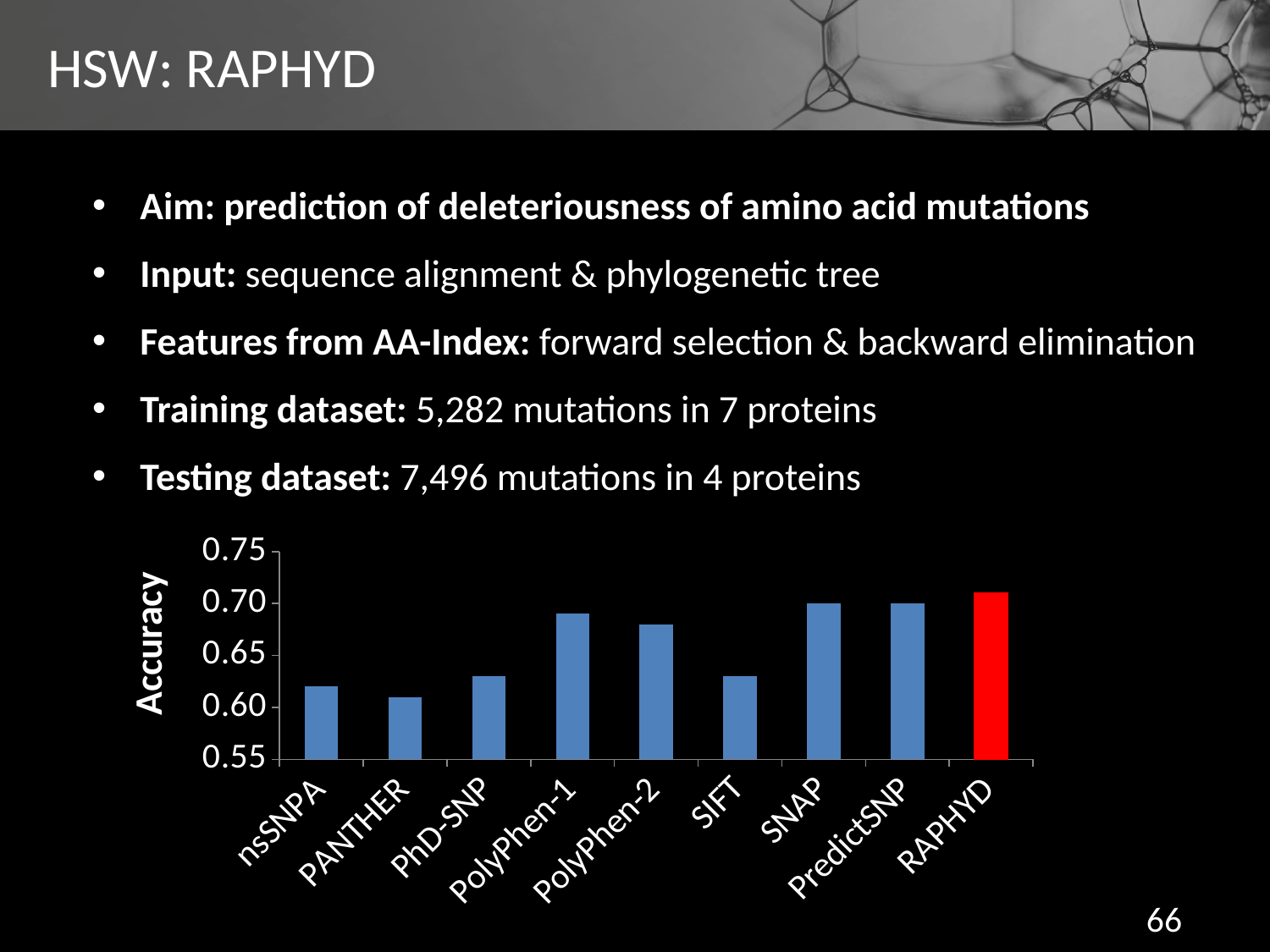

HSW: RAPHYD
Aim: prediction of deleteriousness of amino acid mutations
Input: sequence alignment & phylogenetic tree
Features from AA-Index: forward selection & backward elimination
Training dataset: 5,282 mutations in 7 proteins
Testing dataset: 7,496 mutations in 4 proteins

### Chart

| Category | accuracy |
|---|---|
| nsSNPA | 0.62 |
| PANTHER | 0.61 |
| PhD-SNP | 0.63 |
| PolyPhen-1 | 0.69 |
| PolyPhen-2 | 0.68 |
| SIFT | 0.63 |
| SNAP | 0.7 |
| PredictSNP | 0.7 |
| RAPHYD | 0.71 |
Accuracy

66